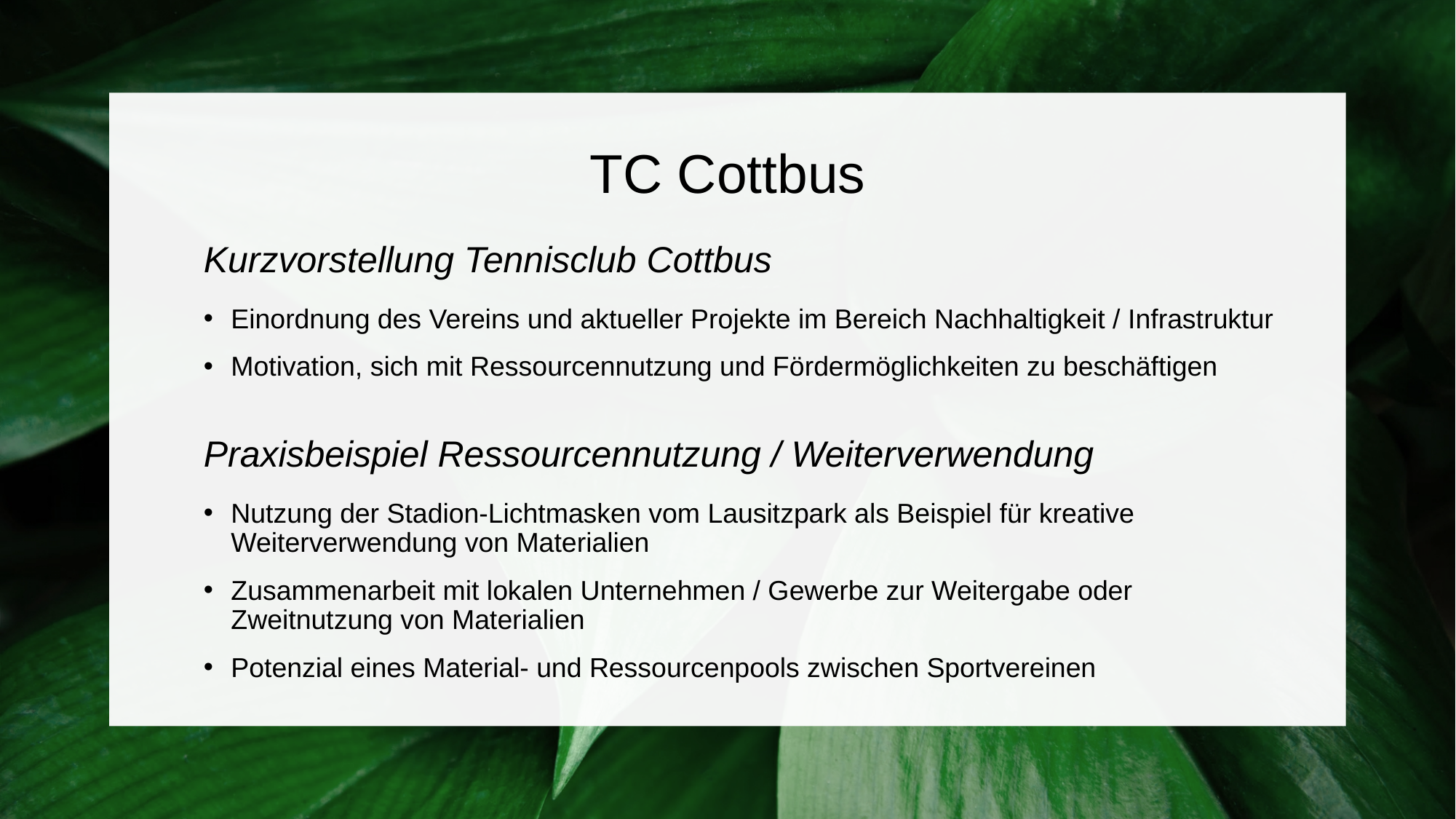

# TC Cottbus
Kurzvorstellung Tennisclub Cottbus
Einordnung des Vereins und aktueller Projekte im Bereich Nachhaltigkeit / Infrastruktur
Motivation, sich mit Ressourcennutzung und Fördermöglichkeiten zu beschäftigen
Praxisbeispiel Ressourcennutzung / Weiterverwendung
Nutzung der Stadion-Lichtmasken vom Lausitzpark als Beispiel für kreative Weiterverwendung von Materialien
Zusammenarbeit mit lokalen Unternehmen / Gewerbe zur Weitergabe oder Zweitnutzung von Materialien
Potenzial eines Material- und Ressourcenpools zwischen Sportvereinen